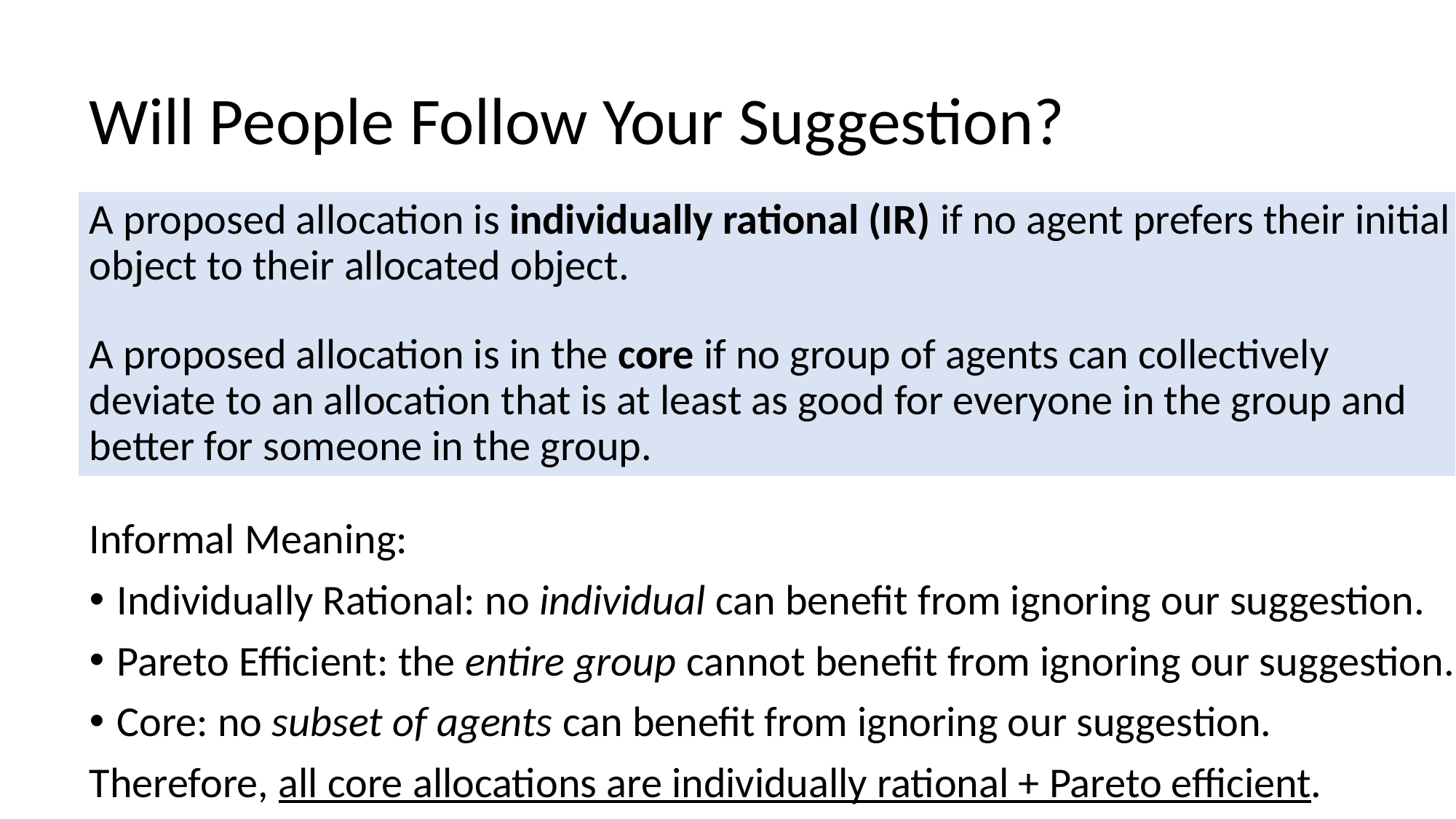

# Will People Follow Your Suggestion?
A proposed allocation is individually rational (IR) if no agent prefers their initial object to their allocated object.

A proposed allocation is in the core if no group of agents can collectively deviate to an allocation that is at least as good for everyone in the group and better for someone in the group.

Informal Meaning:
Individually Rational: no individual can benefit from ignoring our suggestion.
Pareto Efficient: the entire group cannot benefit from ignoring our suggestion.
Core: no subset of agents can benefit from ignoring our suggestion.
Therefore, all core allocations are individually rational + Pareto efficient.